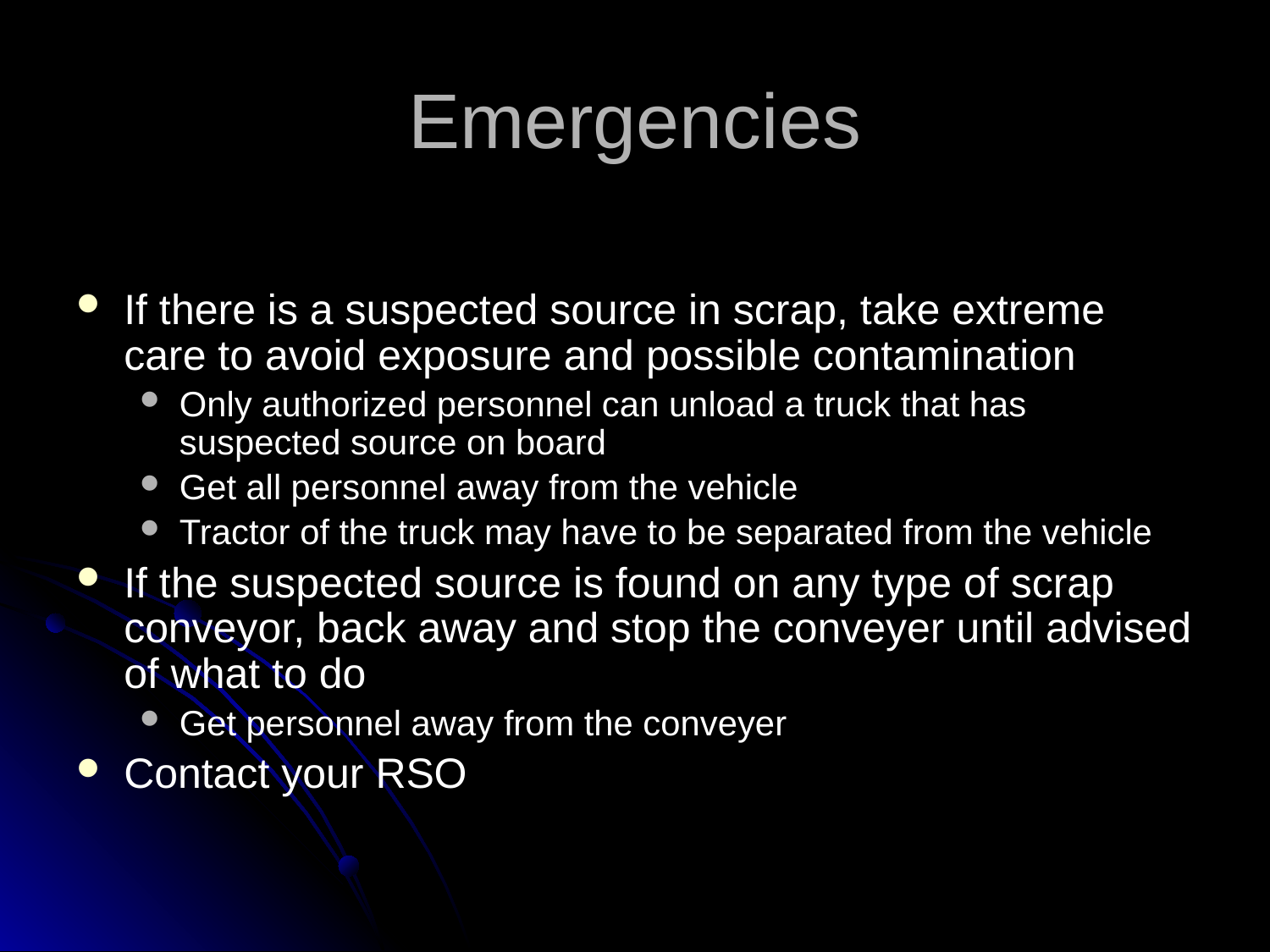

# Emergencies

If there is a suspected source in scrap, take extreme care to avoid exposure and possible contamination
Only authorized personnel can unload a truck that has suspected source on board
Get all personnel away from the vehicle
Tractor of the truck may have to be separated from the vehicle
If the suspected source is found on any type of scrap conveyor, back away and stop the conveyer until advised of what to do
Get personnel away from the conveyer
Contact your RSO